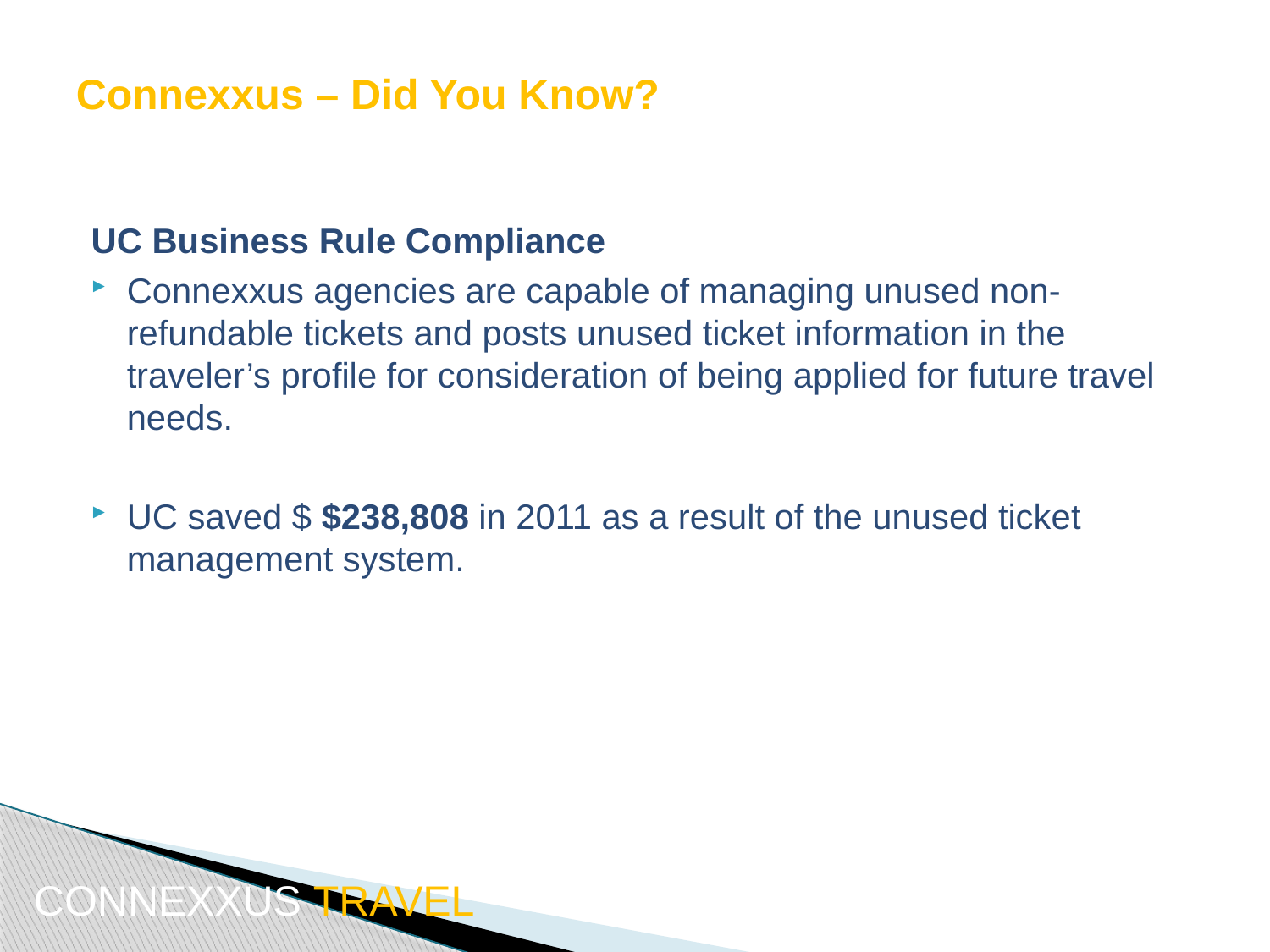

# Connexxus – Did You Know?

UC Business Rule Compliance
Connexxus agencies are capable of managing unused non-refundable tickets and posts unused ticket information in the traveler’s profile for consideration of being applied for future travel needs.

UC saved $ $238,808 in 2011 as a result of the unused ticket management system.

CONNEXXUS TRAVEL